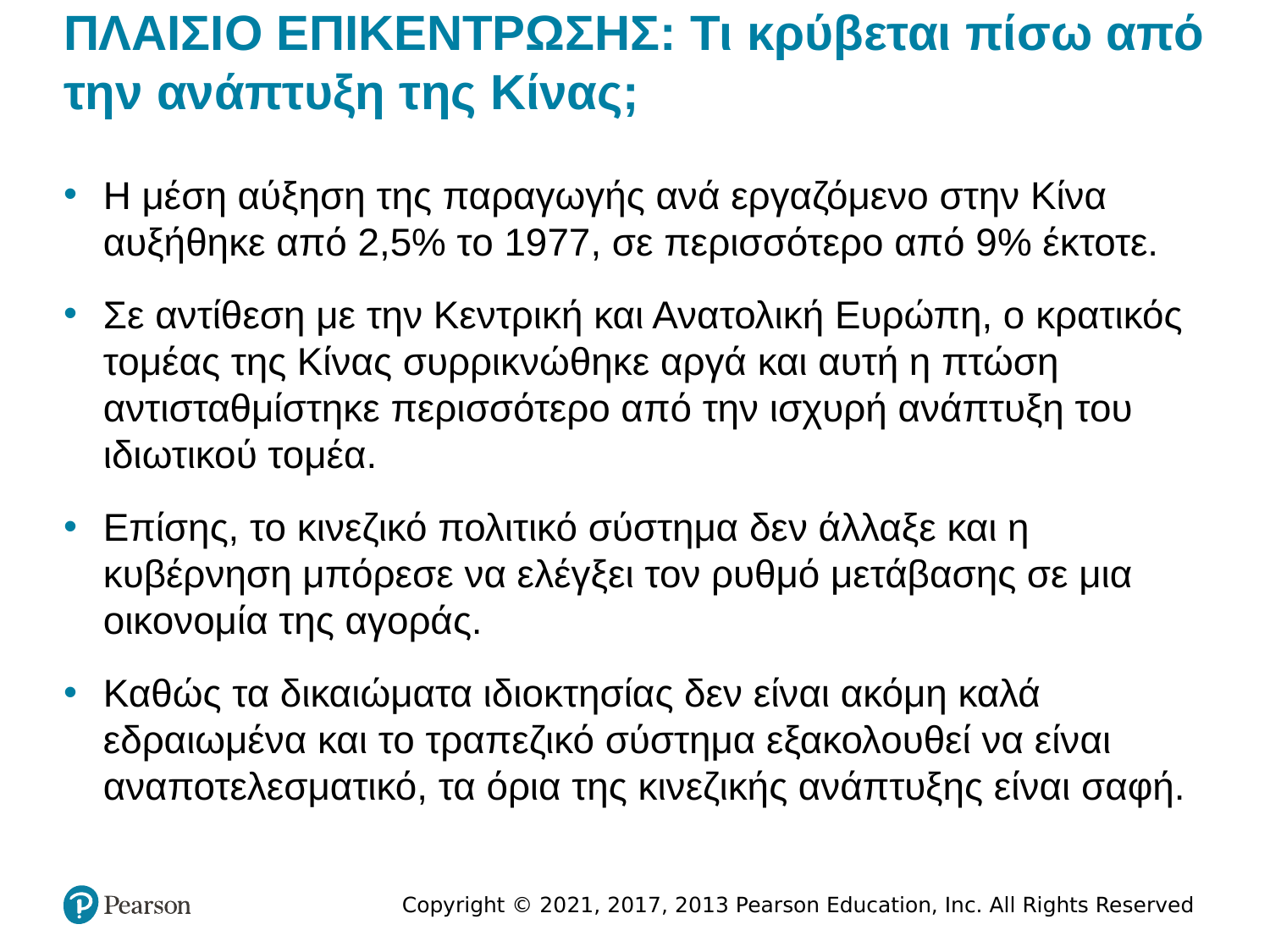

# ΠΛΑΙΣΙΟ ΕΠΙΚΕΝΤΡΩΣΗΣ: Τι κρύβεται πίσω από την ανάπτυξη της Κίνας;
Η μέση αύξηση της παραγωγής ανά εργαζόμενο στην Κίνα αυξήθηκε από 2,5% το 1977, σε περισσότερο από 9% έκτοτε.
Σε αντίθεση με την Κεντρική και Ανατολική Ευρώπη, ο κρατικός τομέας της Κίνας συρρικνώθηκε αργά και αυτή η πτώση αντισταθμίστηκε περισσότερο από την ισχυρή ανάπτυξη του ιδιωτικού τομέα.
Επίσης, το κινεζικό πολιτικό σύστημα δεν άλλαξε και η κυβέρνηση μπόρεσε να ελέγξει τον ρυθμό μετάβασης σε μια οικονομία της αγοράς.
Καθώς τα δικαιώματα ιδιοκτησίας δεν είναι ακόμη καλά εδραιωμένα και το τραπεζικό σύστημα εξακολουθεί να είναι αναποτελεσματικό, τα όρια της κινεζικής ανάπτυξης είναι σαφή.